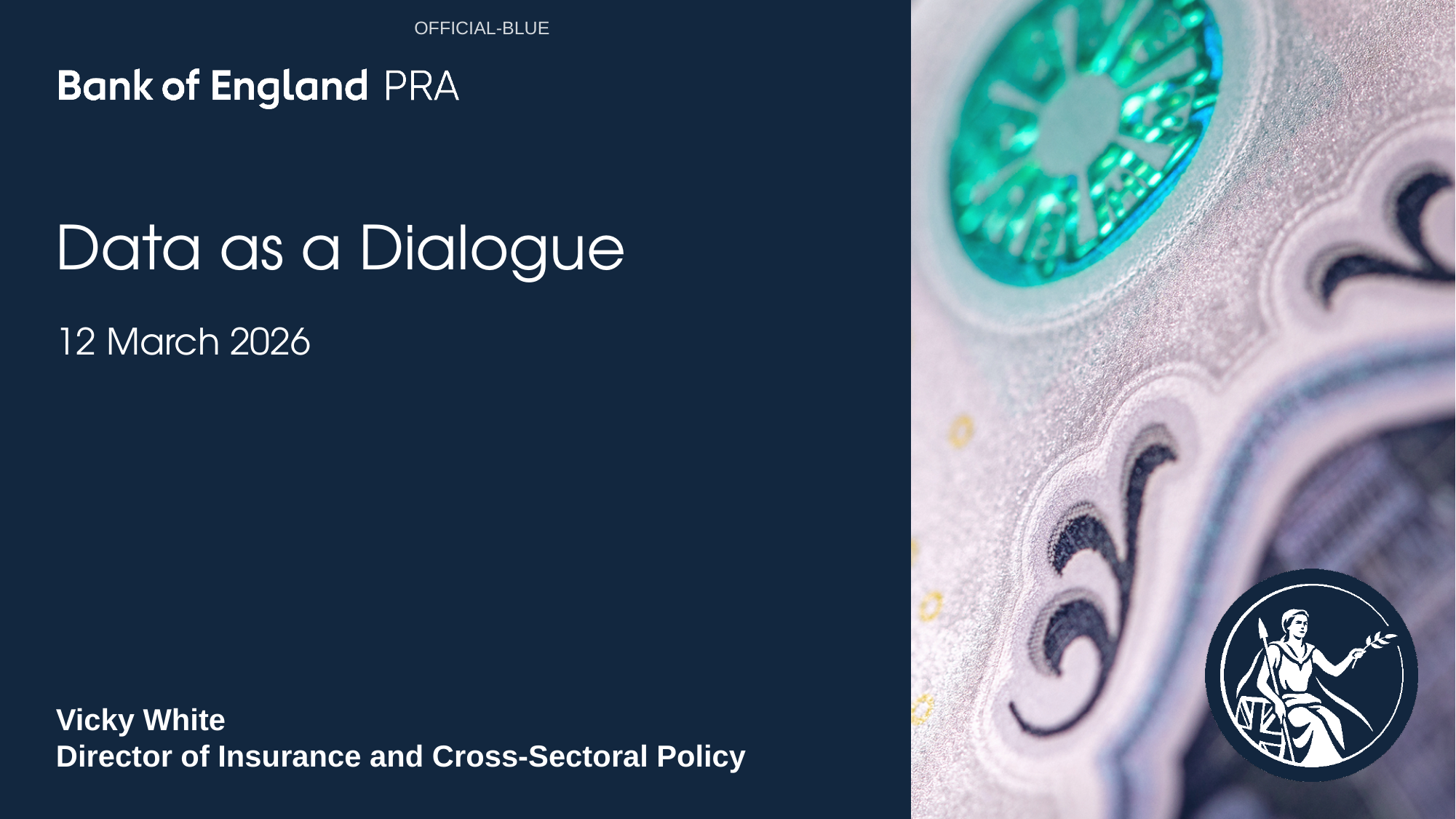

OFFICIAL‑BLUE
Data as a Dialogue
12 March 2026

Vicky White
Director of Insurance and Cross-Sectoral Policy